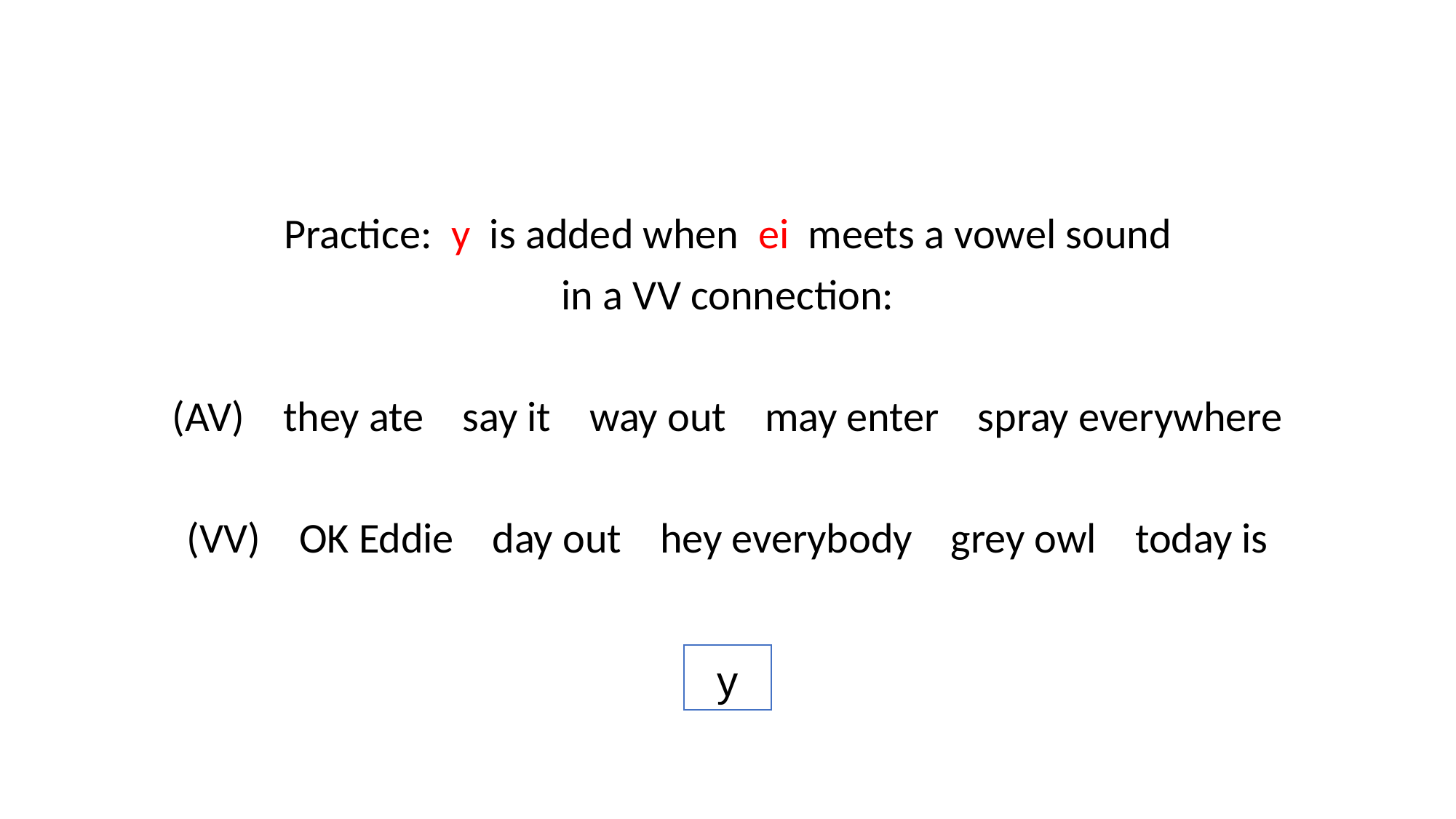

Practice:  y  is added when  ei  meets a vowel sound
in a VV connection:

    they ate    say it    way out    may enter    spray everywhere

(VV)    OK Eddie    day out    hey everybody    grey owl    today is

y